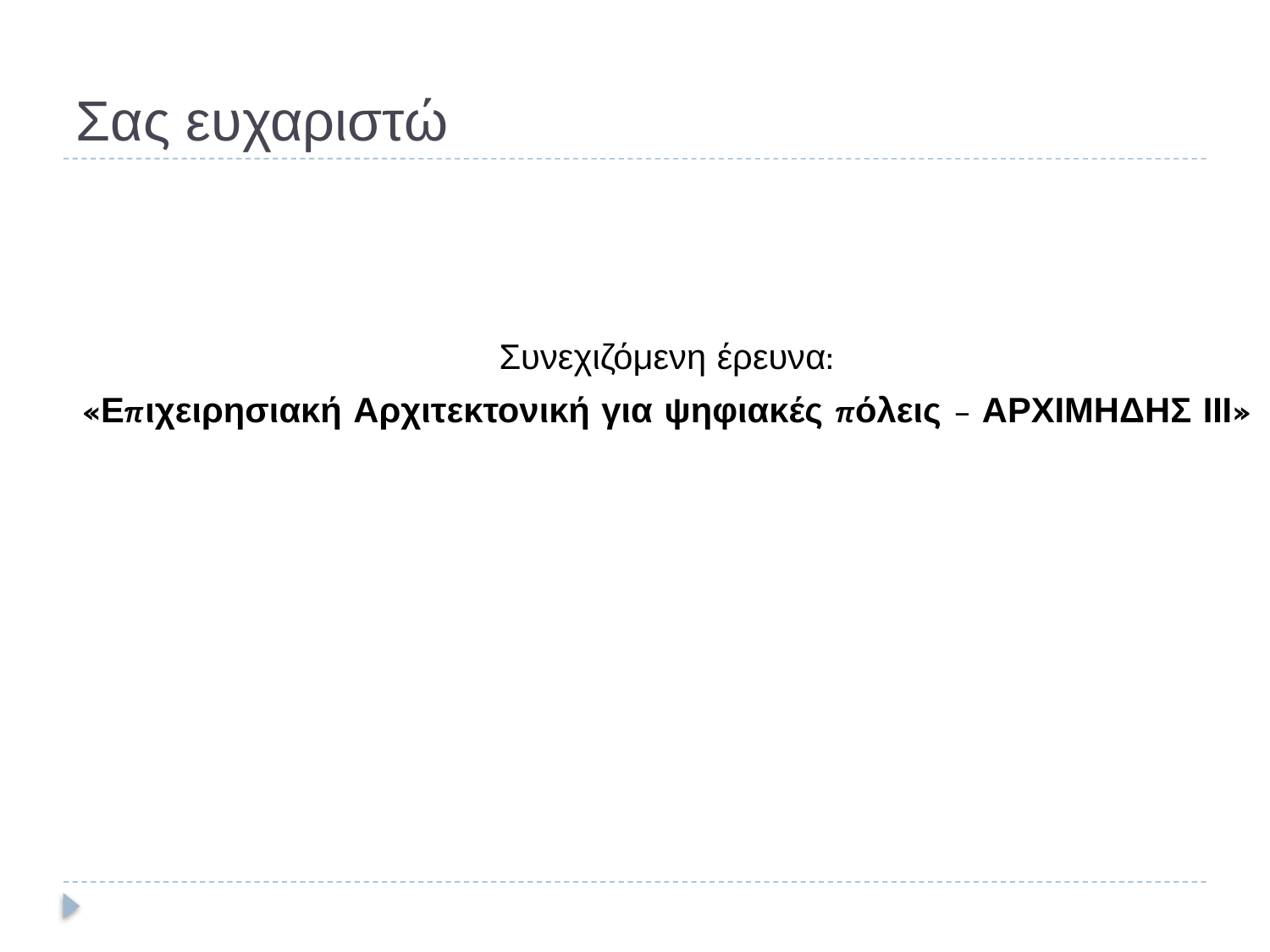

# Σας ευχαριστώ

Συνεχιζόμενη έρευνα:
«Επιχειρησιακή Αρχιτεκτονική για ψηφιακές πόλεις – ΑΡΧΙΜΗΔΗΣ ΙΙΙ»